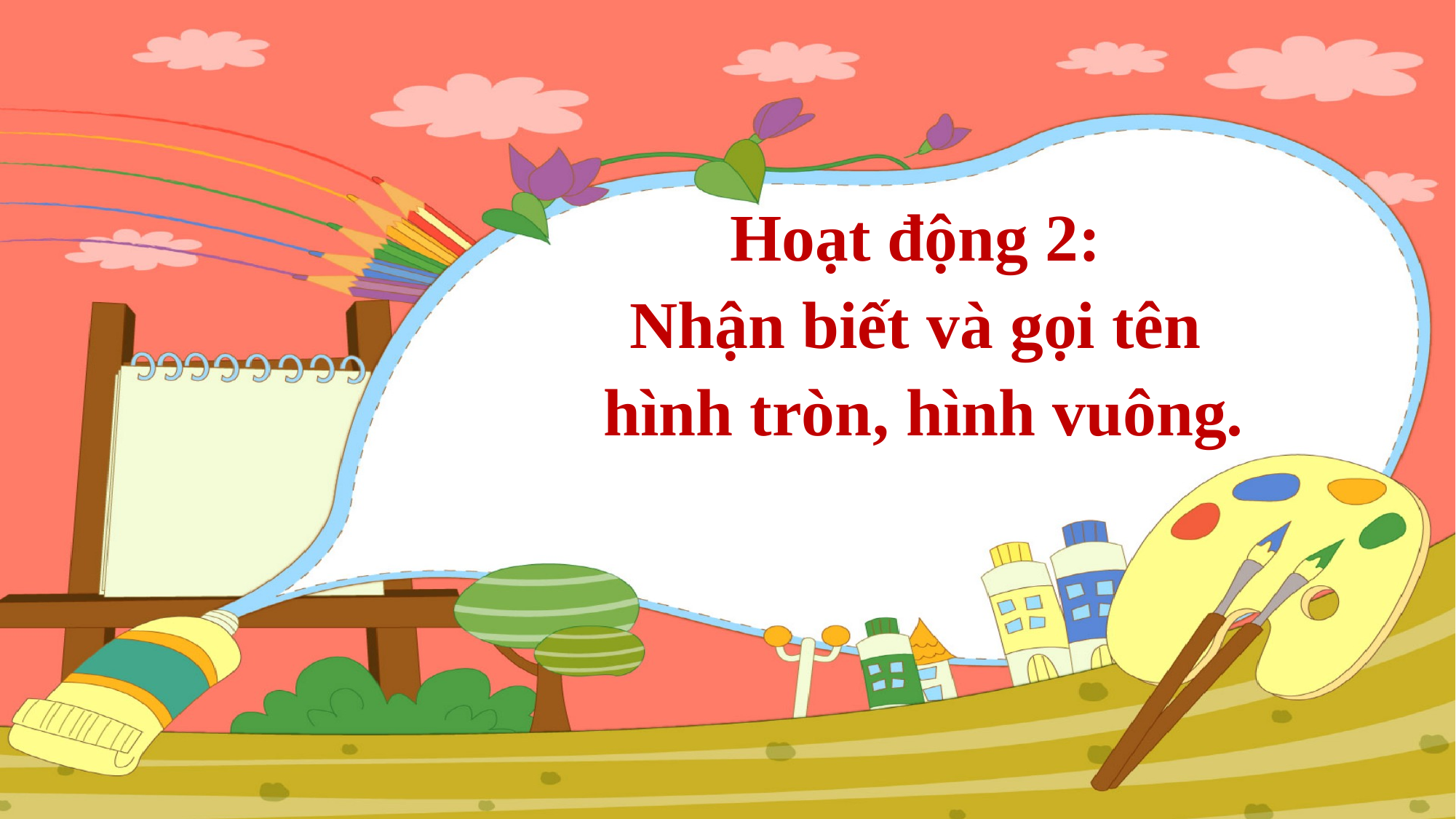

Hoạt động 2:
Nhận biết và gọi tên
hình tròn, hình vuông.